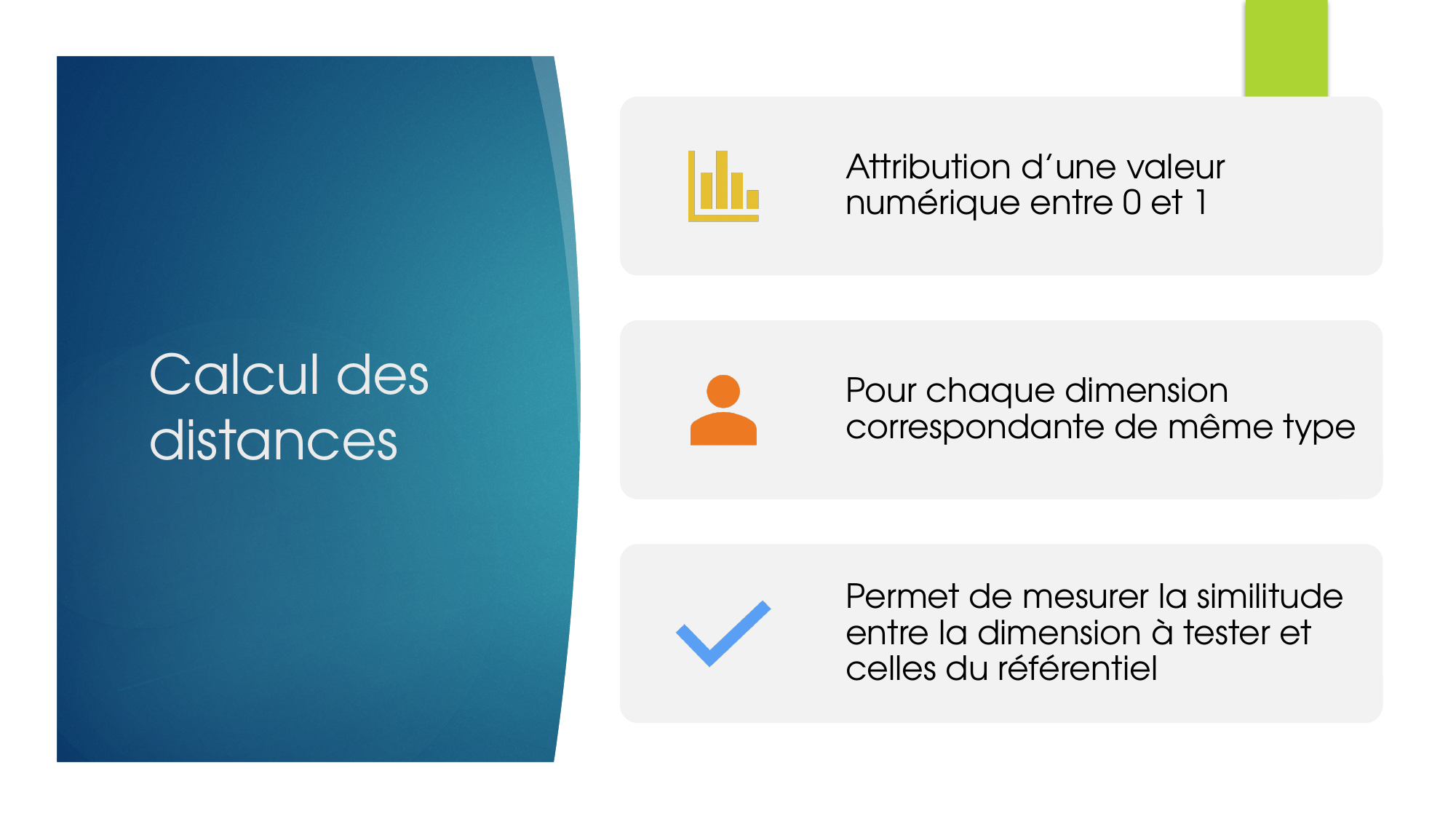

Attribution d’une valeur numérique entre 0 et 1
Pour chaque dimension correspondante de même type
Permet de mesurer la similitude entre la dimension à tester et celles du référentiel
# Calcul des distances